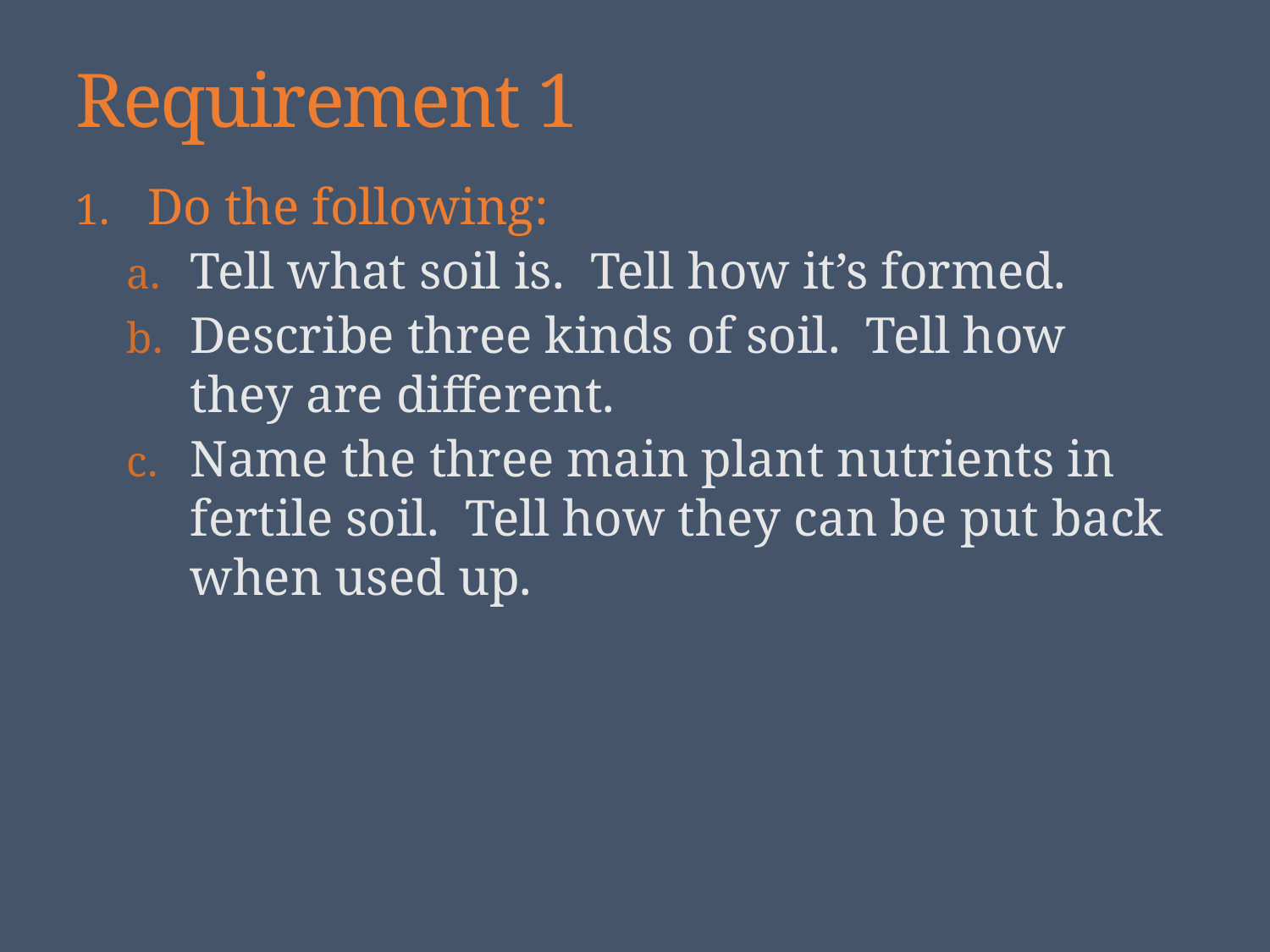

# Requirement 1
Do the following:
Tell what soil is.  Tell how it’s formed.
Describe three kinds of soil.  Tell how they are different.
Name the three main plant nutrients in fertile soil.  Tell how they can be put back when used up.